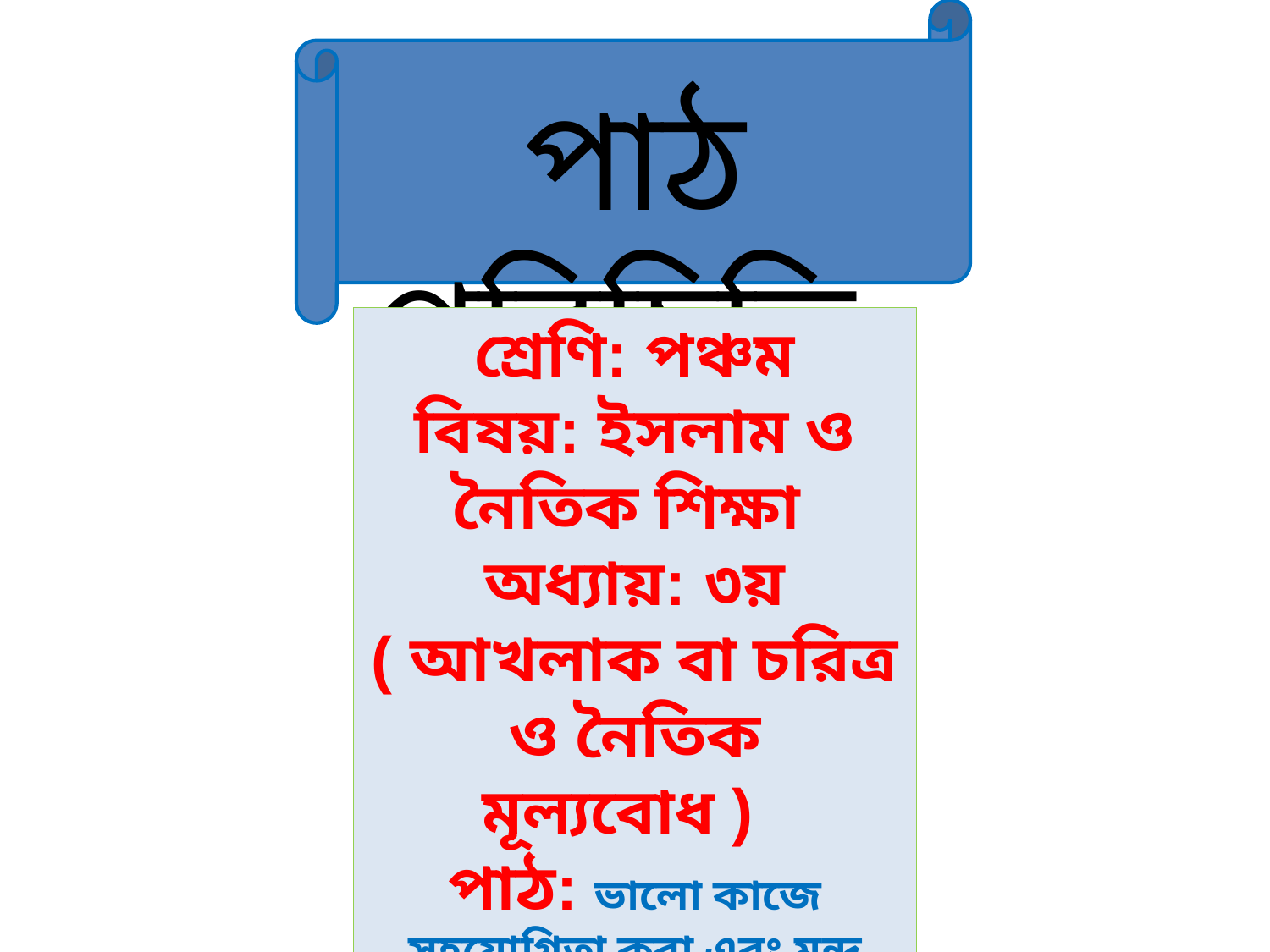

পাঠ পরিচিতি
শ্রেণি: পঞ্চম
বিষয়: ইসলাম ও নৈতিক শিক্ষা
অধ্যায়: ৩য় ( আখলাক বা চরিত্র ও নৈতিক মূল্যবোধ )
পাঠ: ভালো কাজে সহযোগিতা করা এবং মন্দ কাজে বাধা দেওয়া